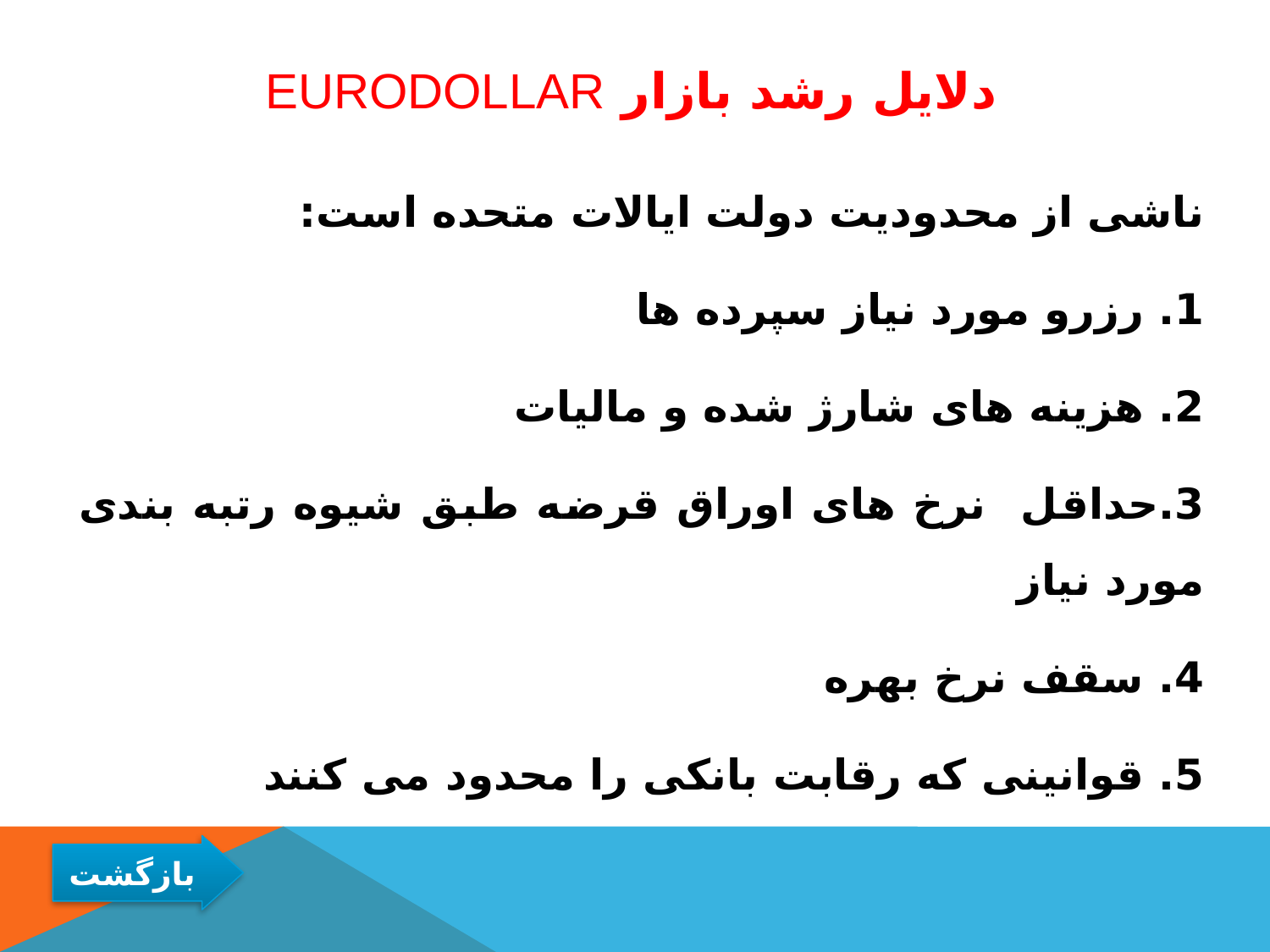

# دلایل رشد بازار Eurodollar
ناشی از محدودیت دولت ایالات متحده است:
1. رزرو مورد نیاز سپرده ها
2. هزینه های شارژ شده و مالیات
3.حداقل  نرخ های اوراق قرضه طبق شیوه رتبه بندی مورد نیاز
4. سقف نرخ بهره
5. قوانینی که رقابت بانکی را محدود می کنند